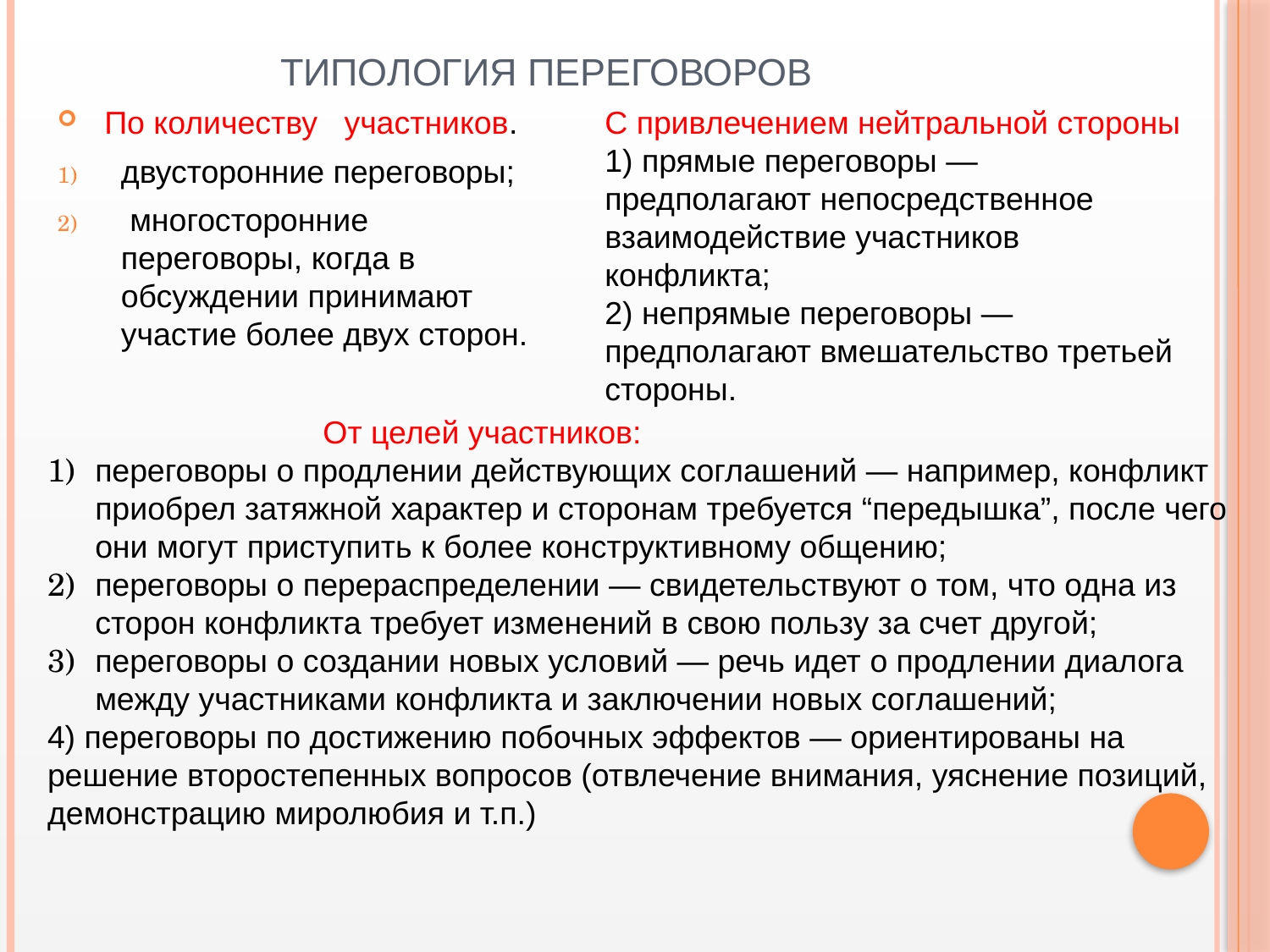

# Типология переговоров
 По количеству   участников.
двусторонние переговоры;
 многосторонние переговоры, когда в обсуждении принимают участие более двух сторон.

С привлечением нейтральной стороны
1) прямые переговоры — предполагают непосредственное взаимодействие участников конфликта;
2) непрямые переговоры — предполагают вмешательство третьей стороны.

                               От целей участников:
переговоры о продлении действующих соглашений — например, конфликт приобрел затяжной характер и сторонам требуется “передышка”, после чего они могут приступить к более конструктивному общению;
переговоры о перераспределении — свидетельствуют о том, что одна из сторон конфликта требует изменений в свою пользу за счет другой;
переговоры о создании новых условий — речь идет о продлении диалога между участниками конфликта и заключении новых соглашений;
4) переговоры по достижению побочных эффектов — ориентированы на решение второстепенных вопросов (отвлечение внимания, уяснение позиций, демонстрацию миролюбия и т.п.)